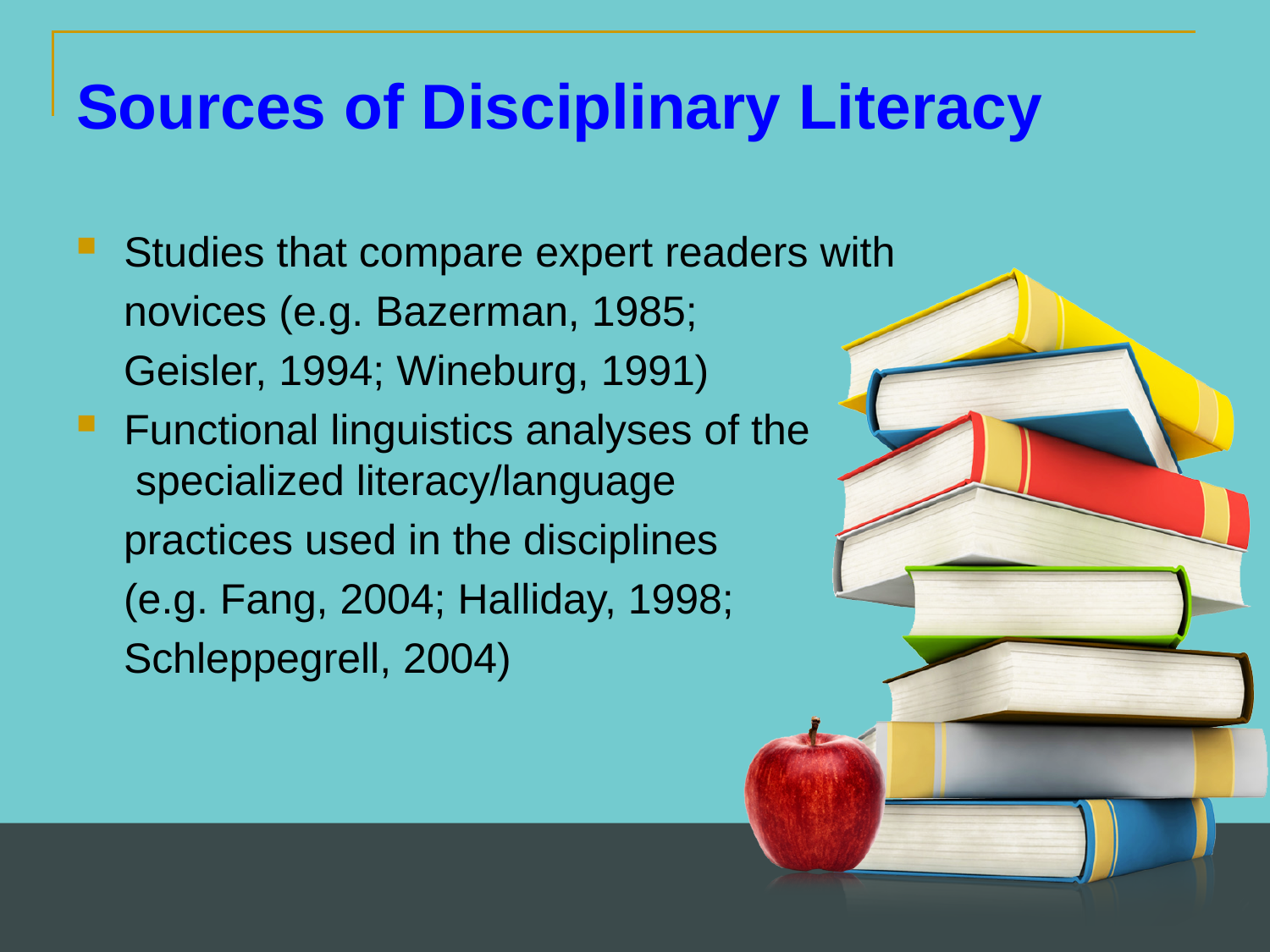

Sources of Disciplinary Literacy

Studies that compare expert readers with
    novices (e.g. Bazerman, 1985;
    Geisler, 1994; Wineburg, 1991)
Functional linguistics analyses of the                        specialized literacy/language
    practices used in the disciplines
    (e.g. Fang, 2004; Halliday, 1998;
    Schleppegrell, 2004)